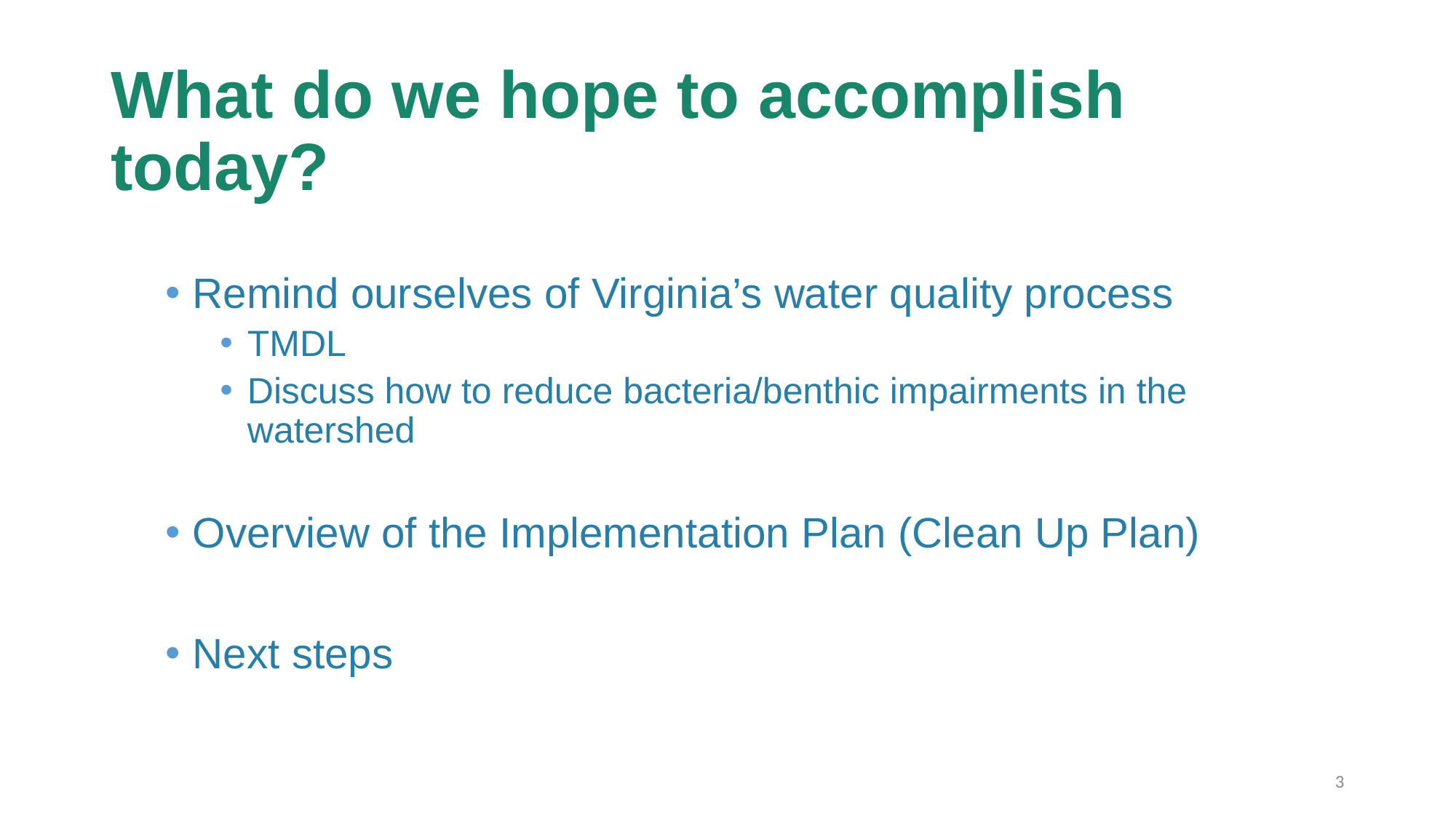

# What do we hope to accomplish today?
Remind ourselves of Virginia’s water quality process
TMDL
Discuss how to reduce bacteria/benthic impairments in the watershed

Overview of the Implementation Plan (Clean Up Plan)

Next steps

3